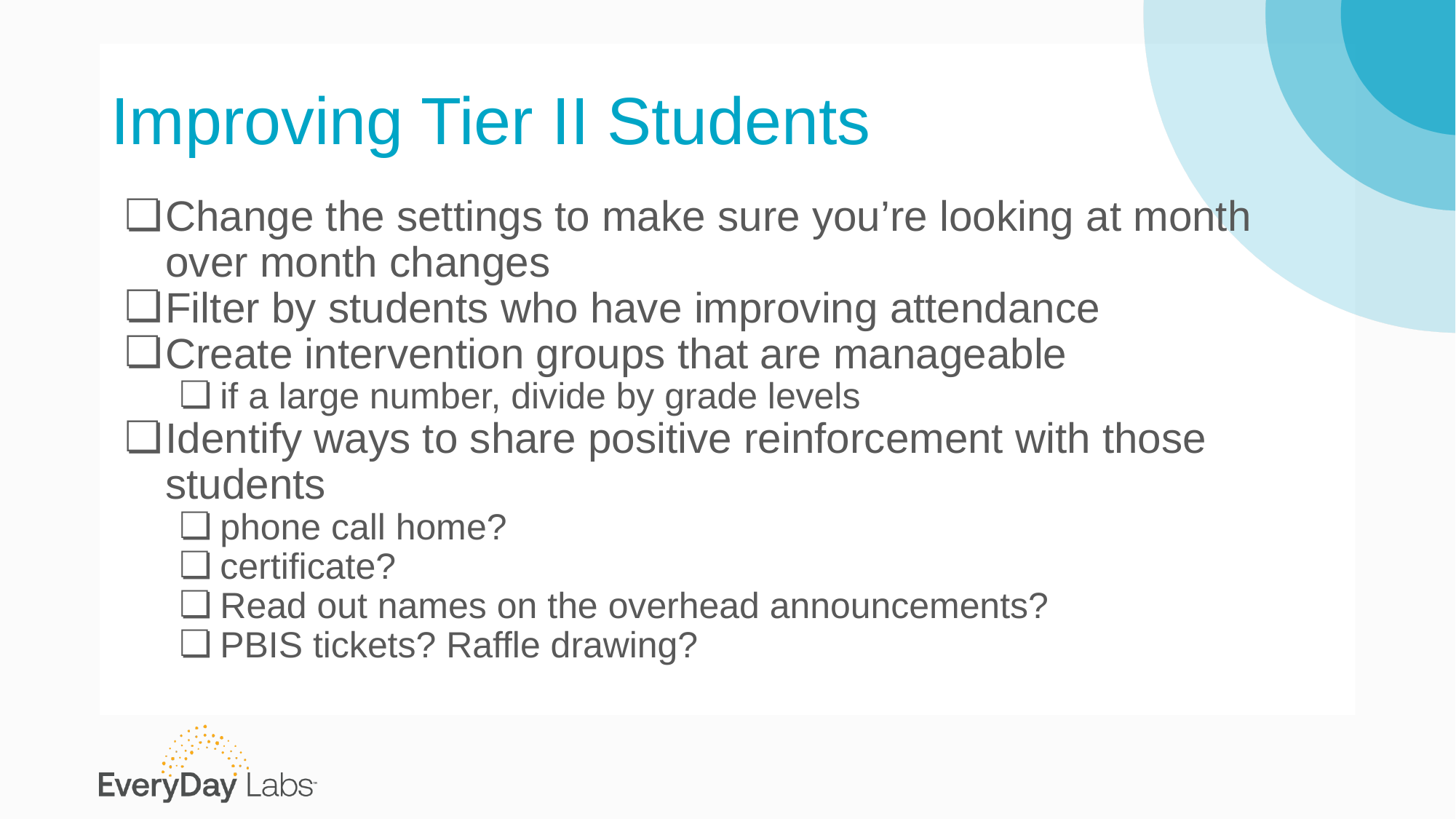

# Improving Tier II Students
Change the settings to make sure you’re looking at month over month changes
Filter by students who have improving attendance
Create intervention groups that are manageable
if a large number, divide by grade levels
Identify ways to share positive reinforcement with those students
phone call home?
certificate?
Read out names on the overhead announcements?
PBIS tickets? Raffle drawing?